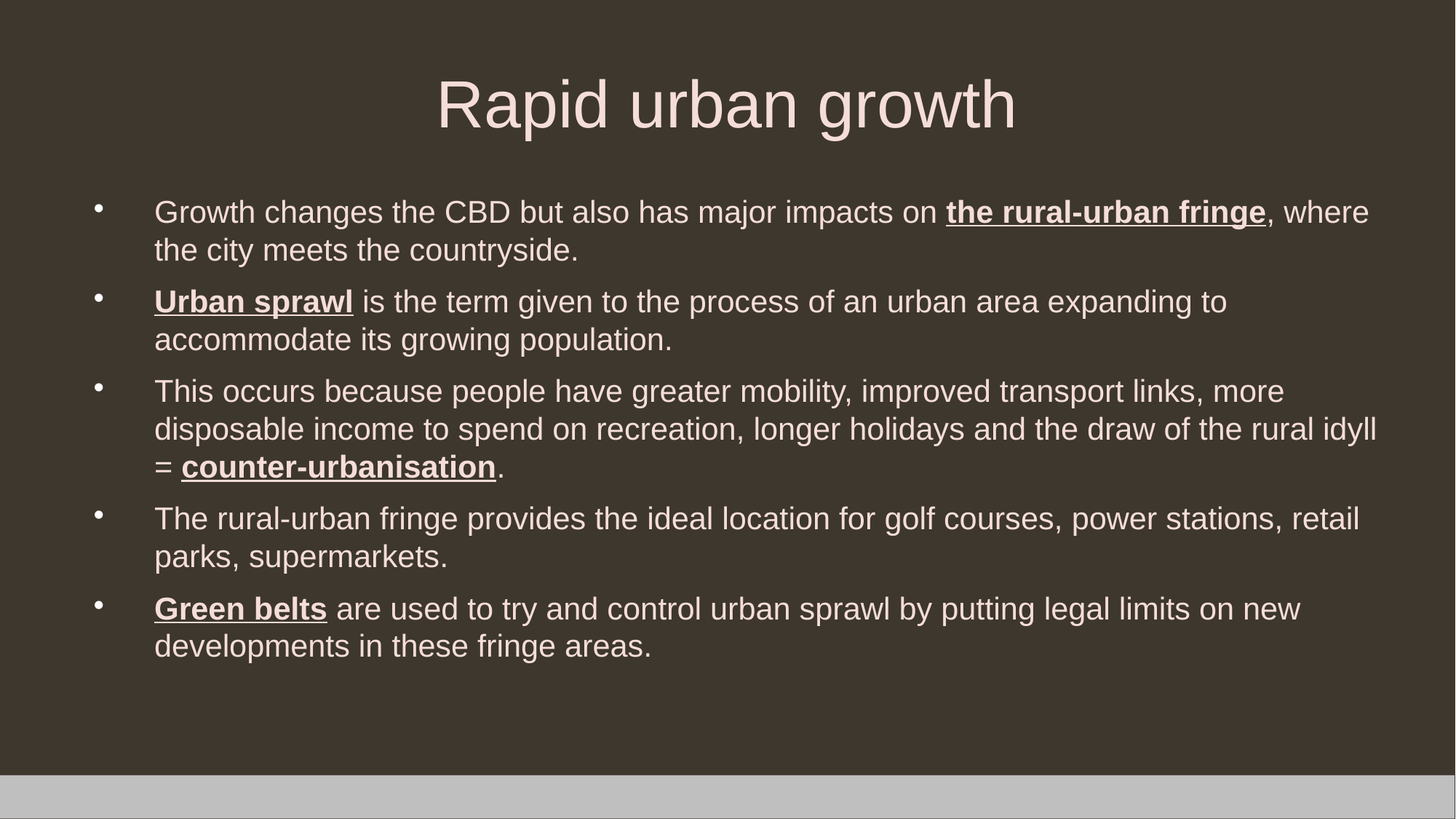

Rapid urban growth
Growth changes the CBD but also has major impacts on the rural-urban fringe, where the city meets the countryside.
Urban sprawl is the term given to the process of an urban area expanding to accommodate its growing population.
This occurs because people have greater mobility, improved transport links, more disposable income to spend on recreation, longer holidays and the draw of the rural idyll = counter-urbanisation.
The rural-urban fringe provides the ideal location for golf courses, power stations, retail parks, supermarkets.
Green belts are used to try and control urban sprawl by putting legal limits on new developments in these fringe areas.